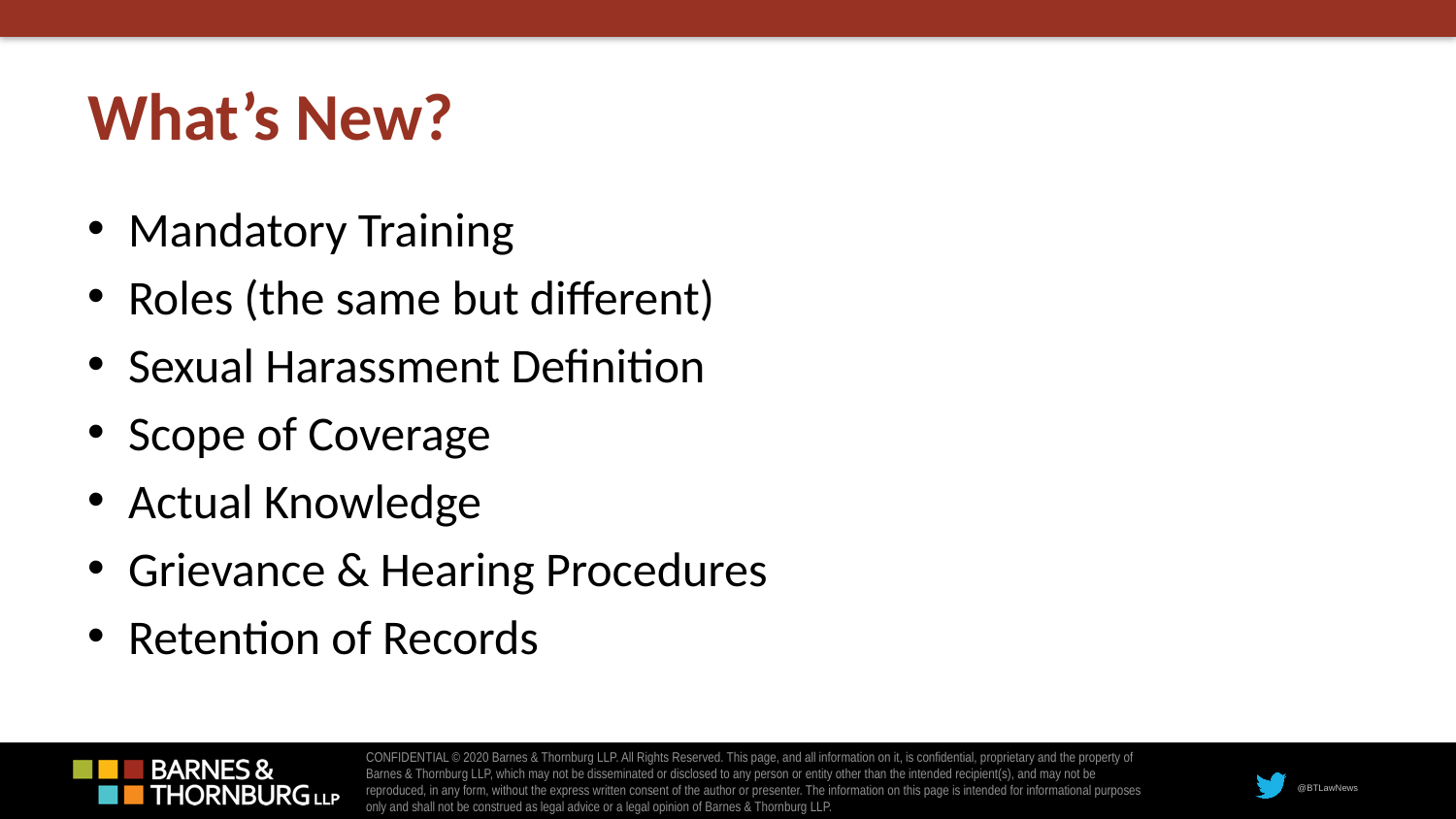

# What’s New?
Mandatory Training
Roles (the same but different)
Sexual Harassment Definition
Scope of Coverage
Actual Knowledge
Grievance & Hearing Procedures
Retention of Records